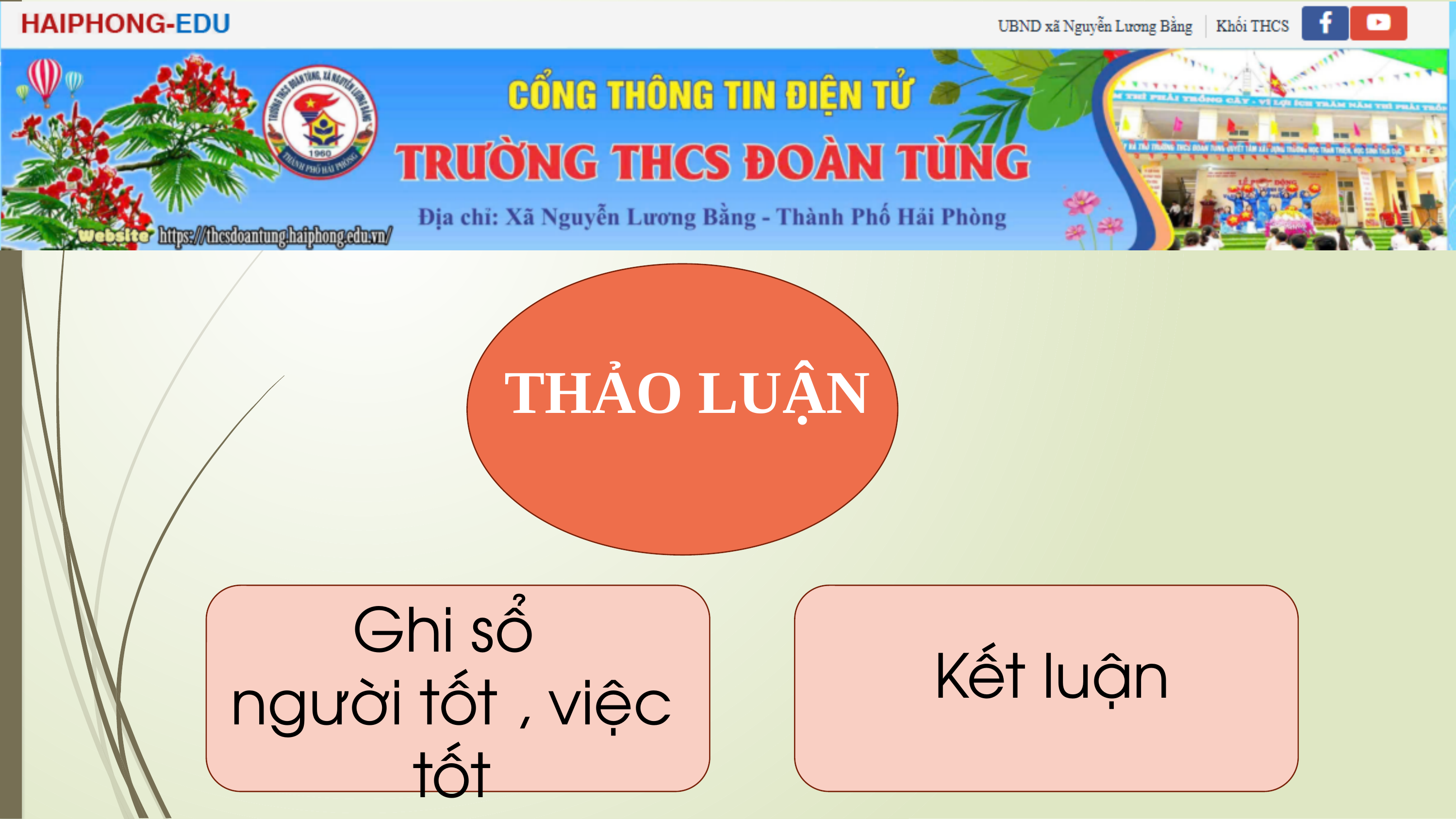

THẢO LUẬN

Ghi sổ
người tốt , việc tốt
Kết luận